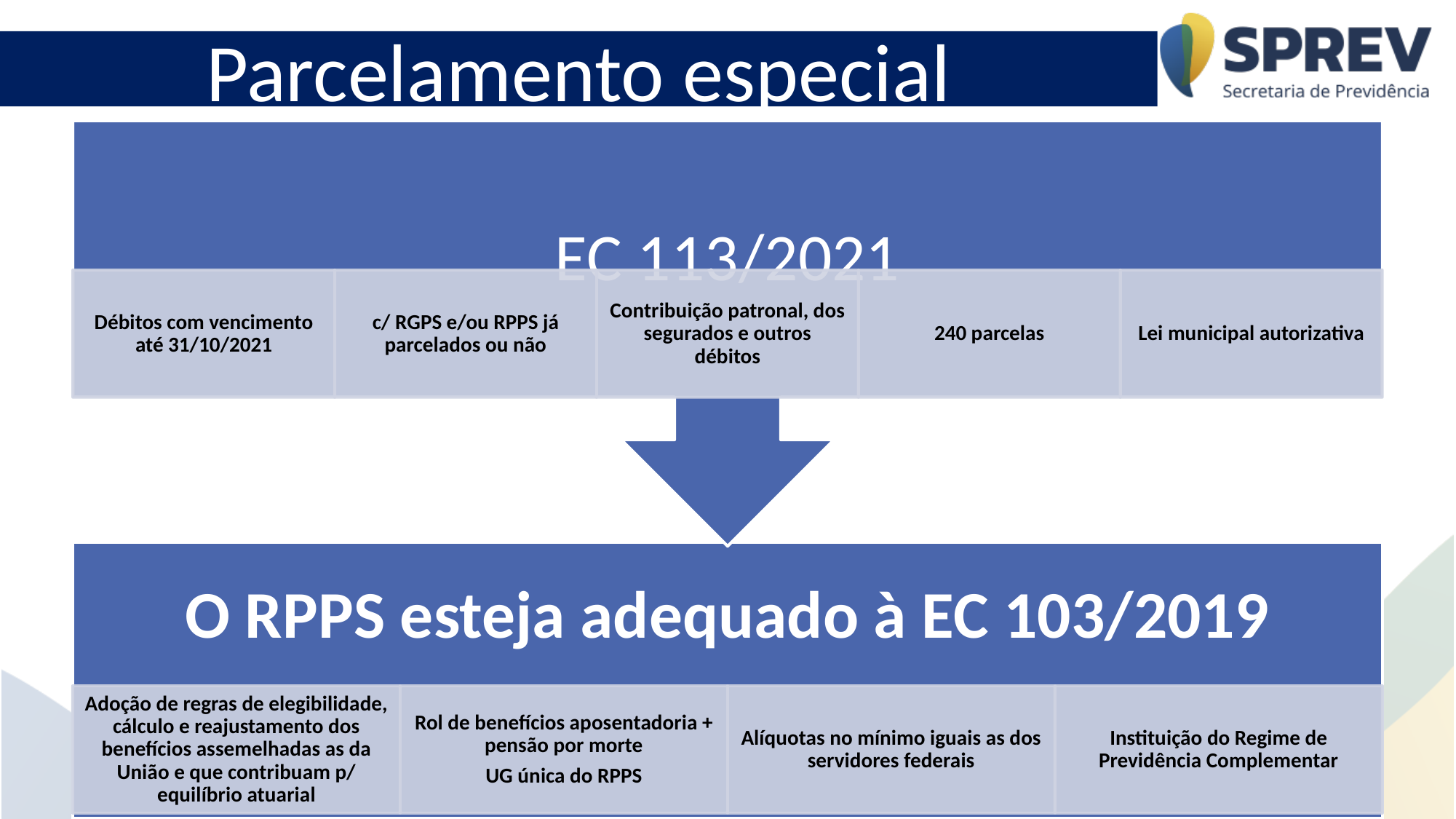

# Parcelamento especial
O RPPS esteja adequado à EC 103/2019
Adoção de regras de elegibilidade, cálculo e reajustamento dos benefícios assemelhadas as da União e que contribuam p/ equilíbrio atuarial
Rol de benefícios aposentadoria + pensão por morte
UG única do RPPS
Alíquotas no mínimo iguais as dos servidores federais
Instituição do Regime de Previdência Complementar
EC 113/2021
Débitos com vencimento até 31/10/2021
c/ RGPS e/ou RPPS já parcelados ou não
Contribuição patronal, dos segurados e outros débitos
240 parcelas
Lei municipal autorizativa